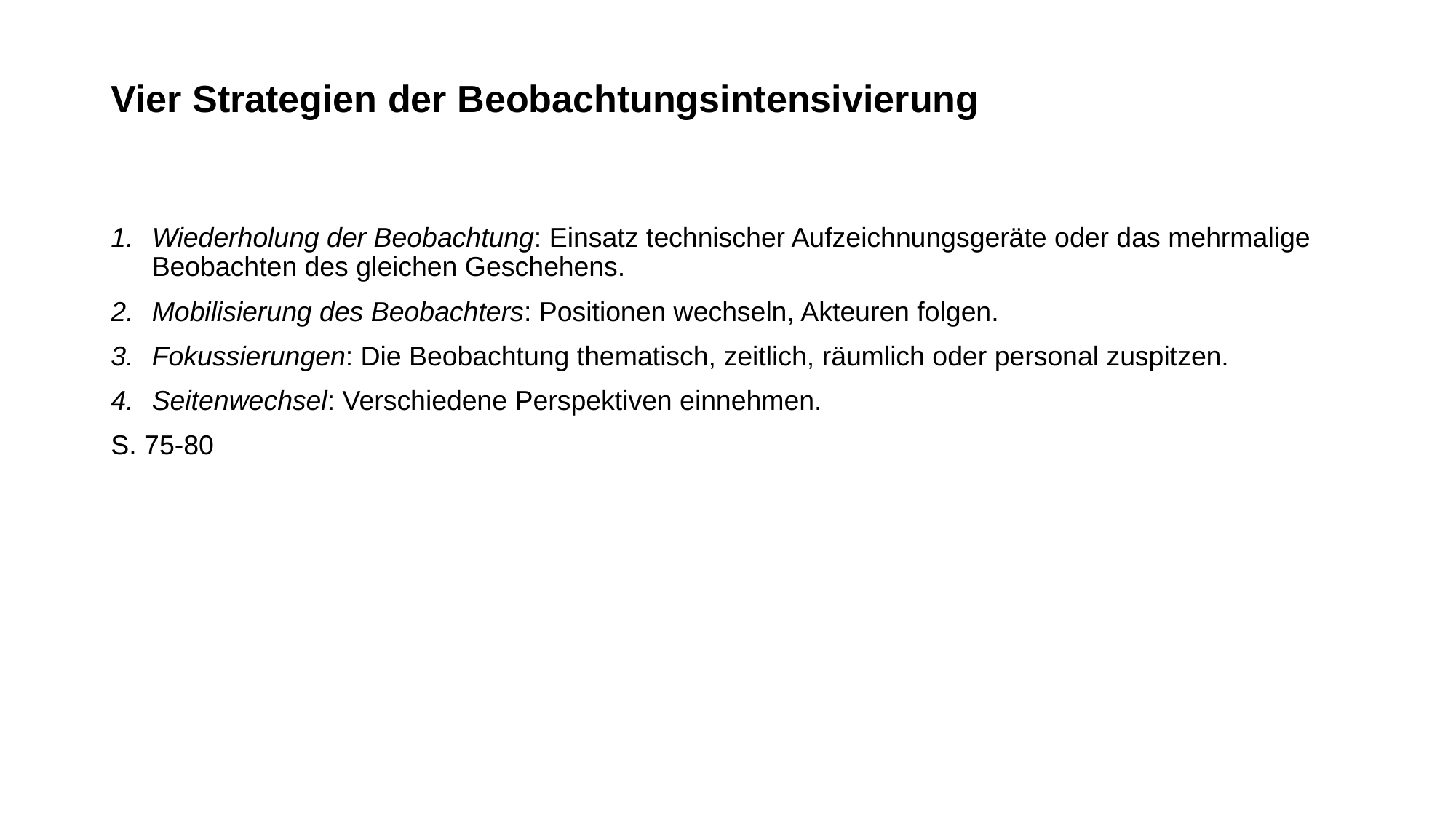

# Vier Strategien der Beobachtungsintensivierung
Wiederholung der Beobachtung: Einsatz technischer Aufzeichnungsgeräte oder das mehrmalige Beobachten des gleichen Geschehens.
Mobilisierung des Beobachters: Positionen wechseln, Akteuren folgen.
Fokussierungen: Die Beobachtung thematisch, zeitlich, räumlich oder personal zuspitzen.
Seitenwechsel: Verschiedene Perspektiven einnehmen.
S. 75-80